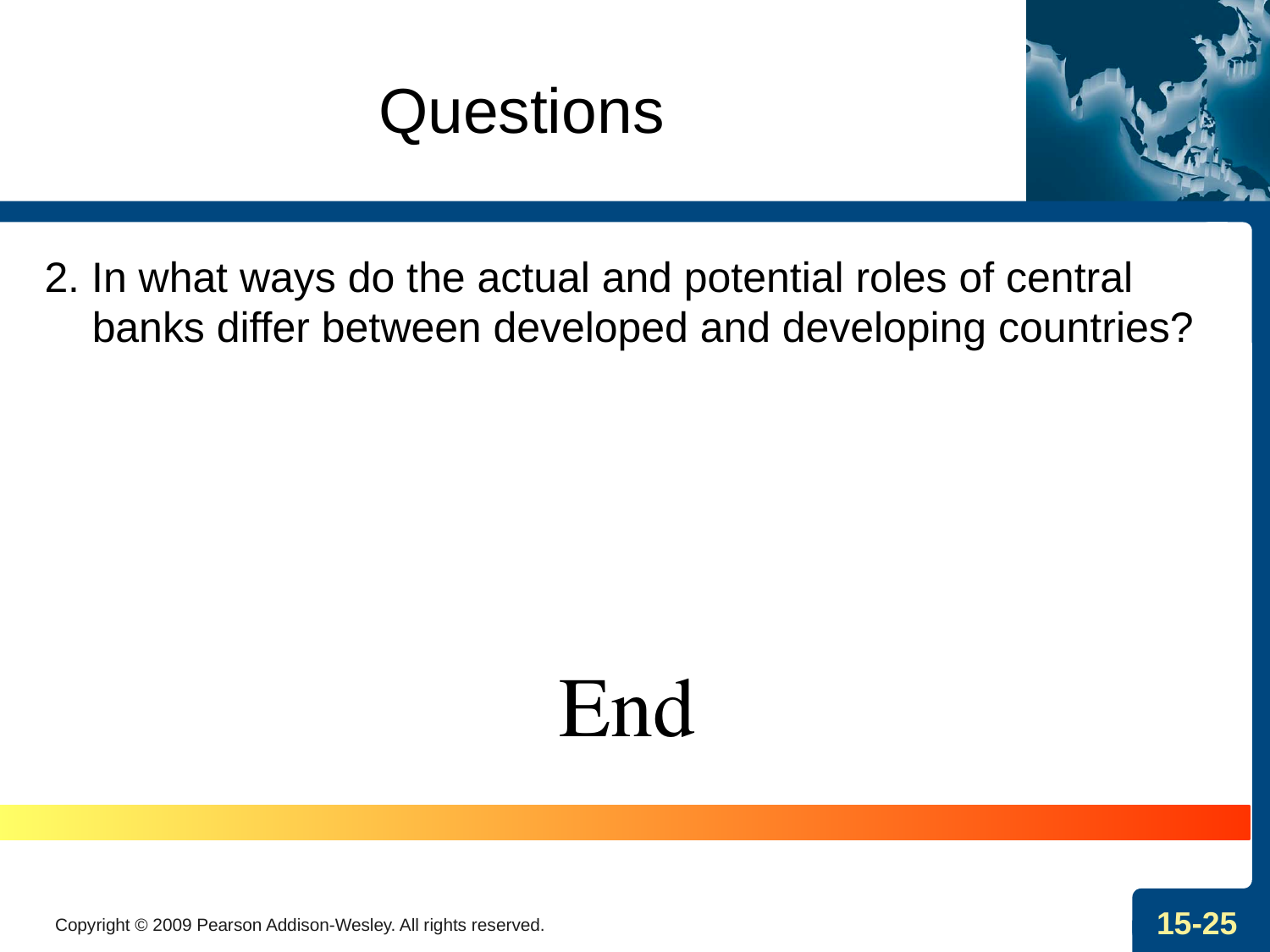

# Questions
2. In what ways do the actual and potential roles of central banks differ between developed and developing countries?

End

Copyright © 2009 Pearson Addison-Wesley. All rights reserved.
15-25